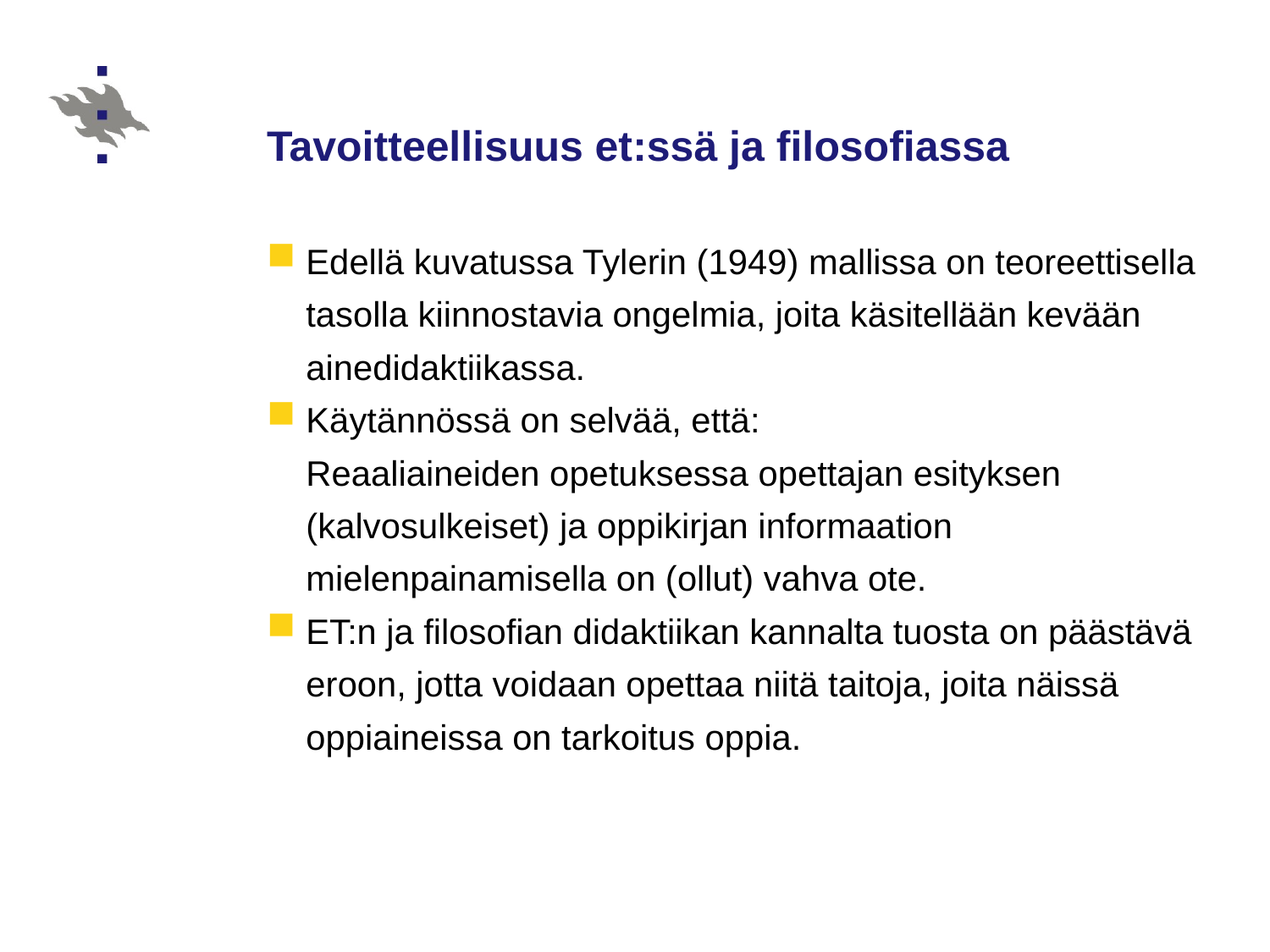

# Tavoitteellisuus et:ssä ja filosofiassa
Edellä kuvatussa Tylerin (1949) mallissa on teoreettisella tasolla kiinnostavia ongelmia, joita käsitellään kevään ainedidaktiikassa.
Käytännössä on selvää, että:
Reaaliaineiden opetuksessa opettajan esityksen (kalvosulkeiset) ja oppikirjan informaation mielenpainamisella on (ollut) vahva ote.
ET:n ja filosofian didaktiikan kannalta tuosta on päästävä eroon, jotta voidaan opettaa niitä taitoja, joita näissä oppiaineissa on tarkoitus oppia.